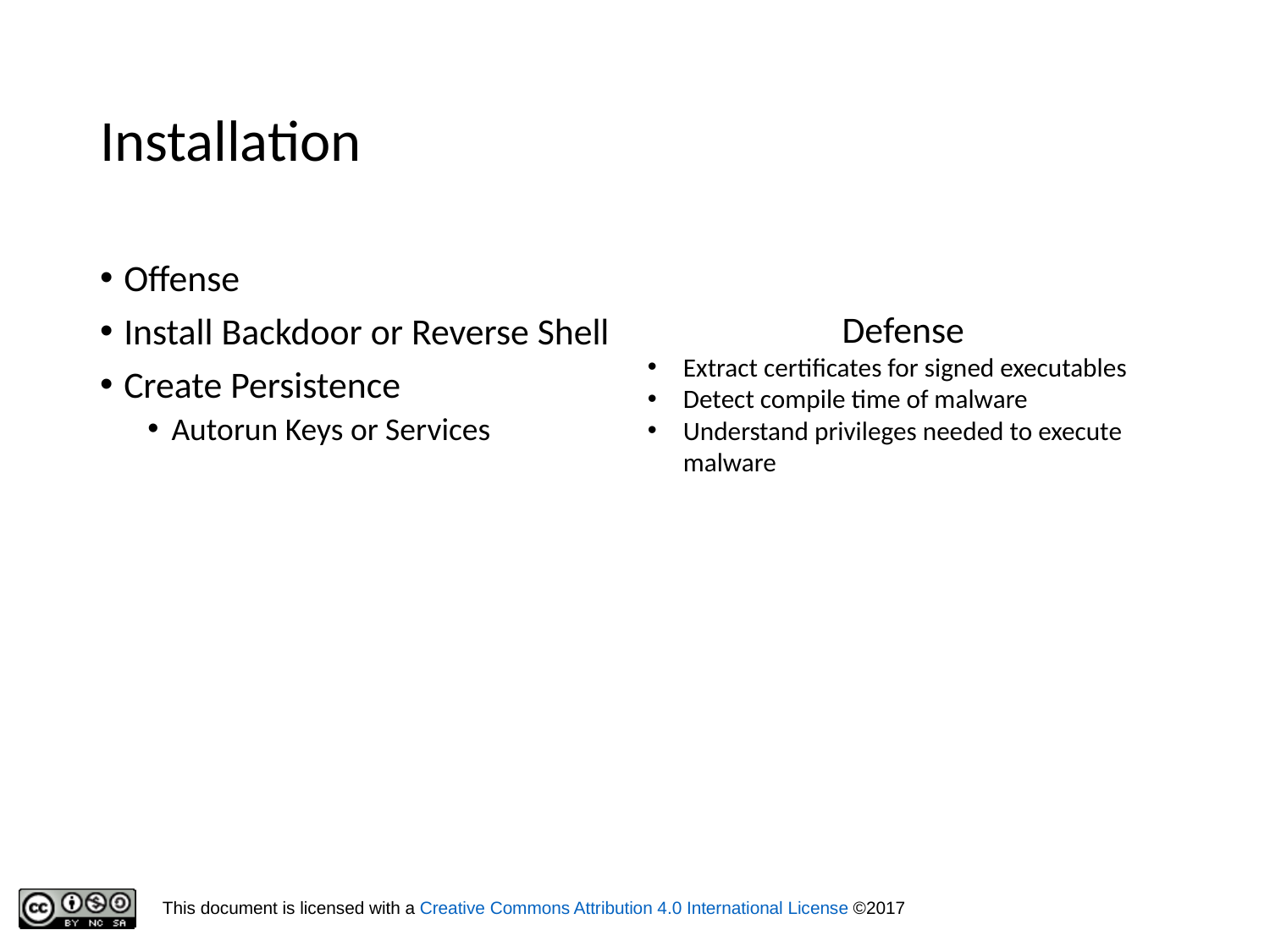

# Installation
Offense
Install Backdoor or Reverse Shell
Create Persistence
Autorun Keys or Services

Defense
Extract certificates for signed executables
Detect compile time of malware
Understand privileges needed to execute malware